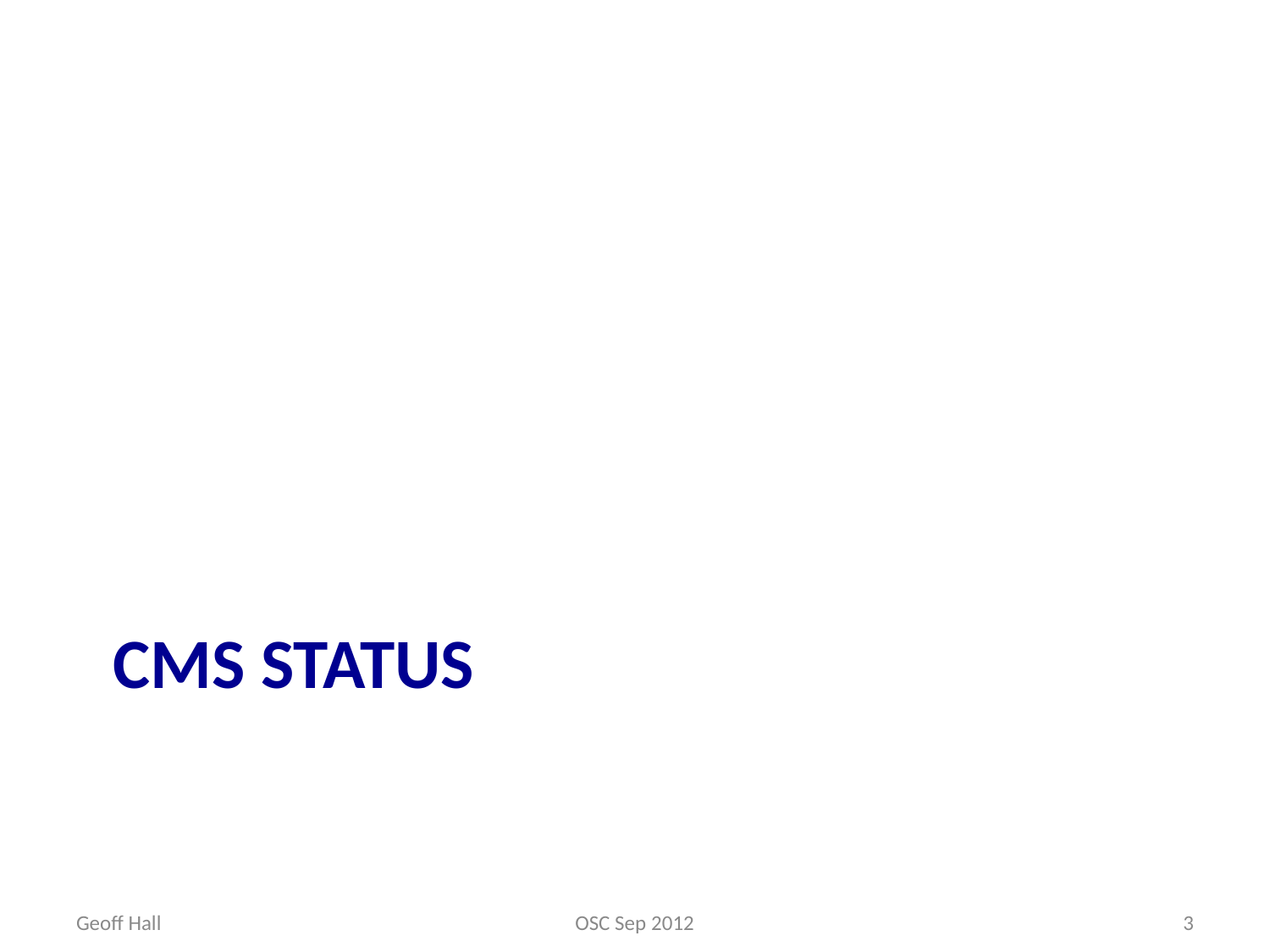

# CMS status
Geoff Hall
OSC Sep 2012
3